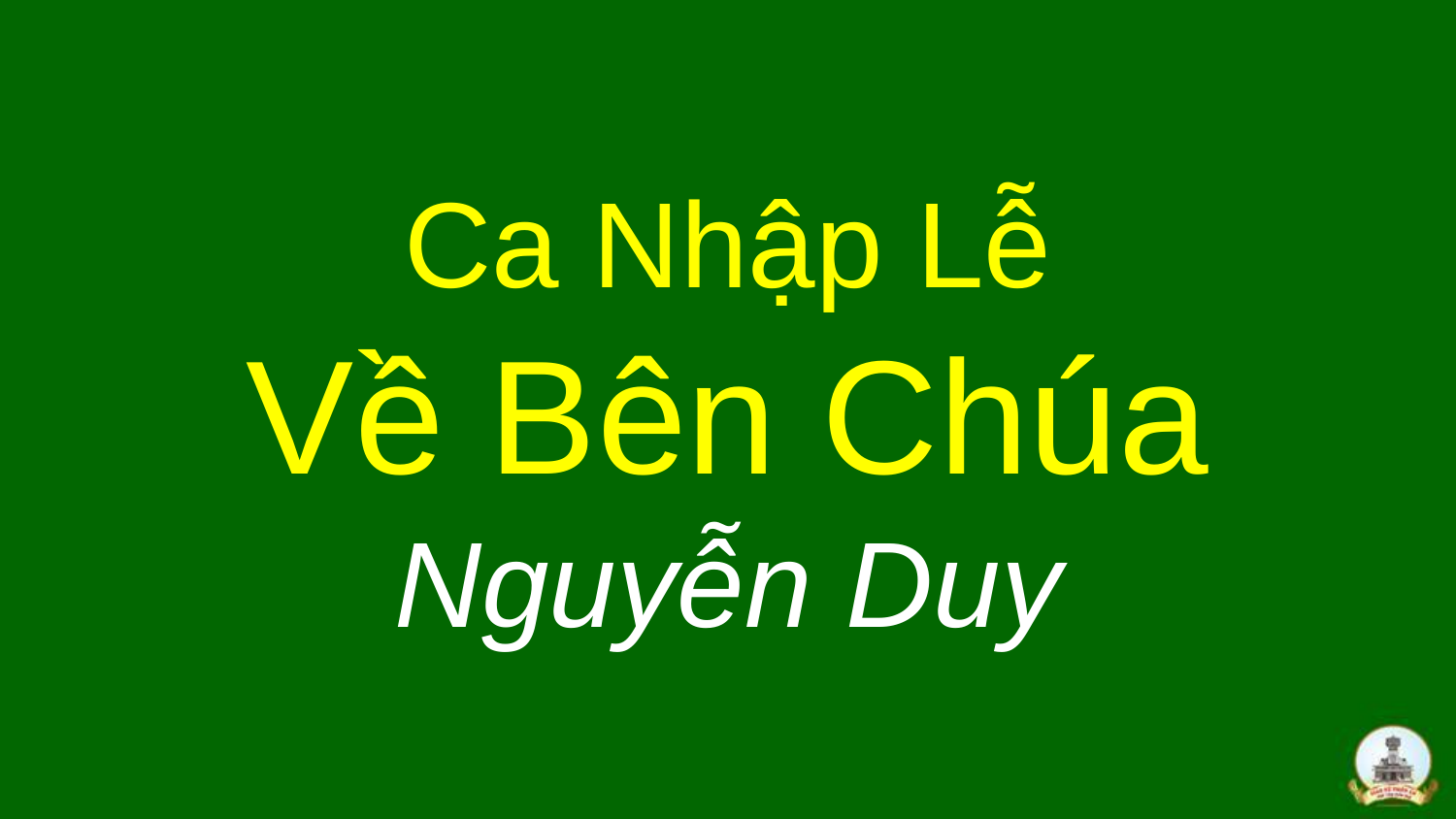

# Ca Nhập Lễ Về Bên Chúa Nguyễn Duy